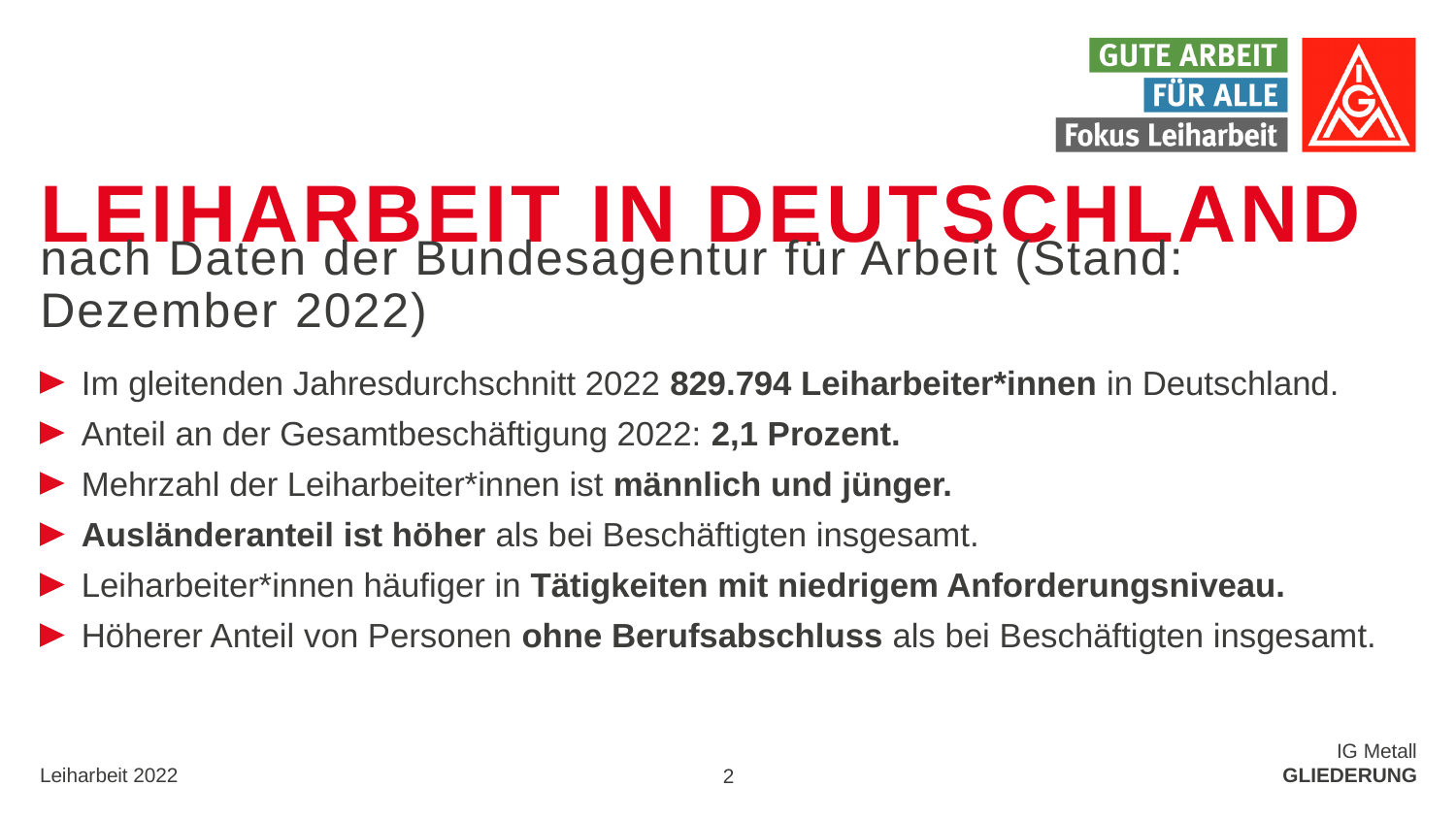

# Leiharbeit in Deutschland
nach Daten der Bundesagentur für Arbeit (Stand: Dezember 2022)
Im gleitenden Jahresdurchschnitt 2022 829.794 Leiharbeiter*innen in Deutschland.
Anteil an der Gesamtbeschäftigung 2022: 2,1 Prozent.
Mehrzahl der Leiharbeiter*innen ist männlich und jünger.
Ausländeranteil ist höher als bei Beschäftigten insgesamt.
Leiharbeiter*innen häufiger in Tätigkeiten mit niedrigem Anforderungsniveau.
Höherer Anteil von Personen ohne Berufsabschluss als bei Beschäftigten insgesamt.